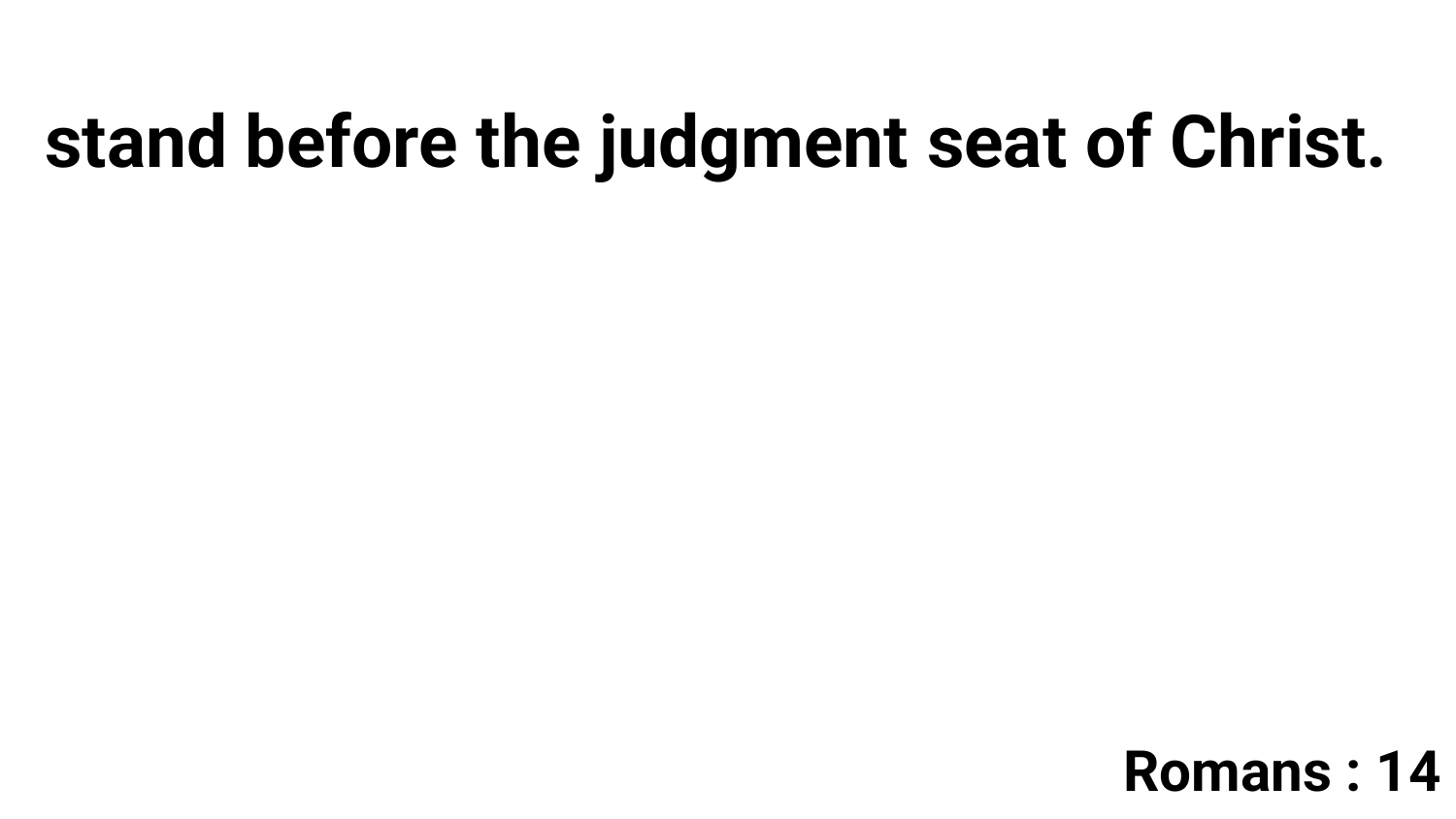

stand before the judgment seat of Christ.
Romans : 14